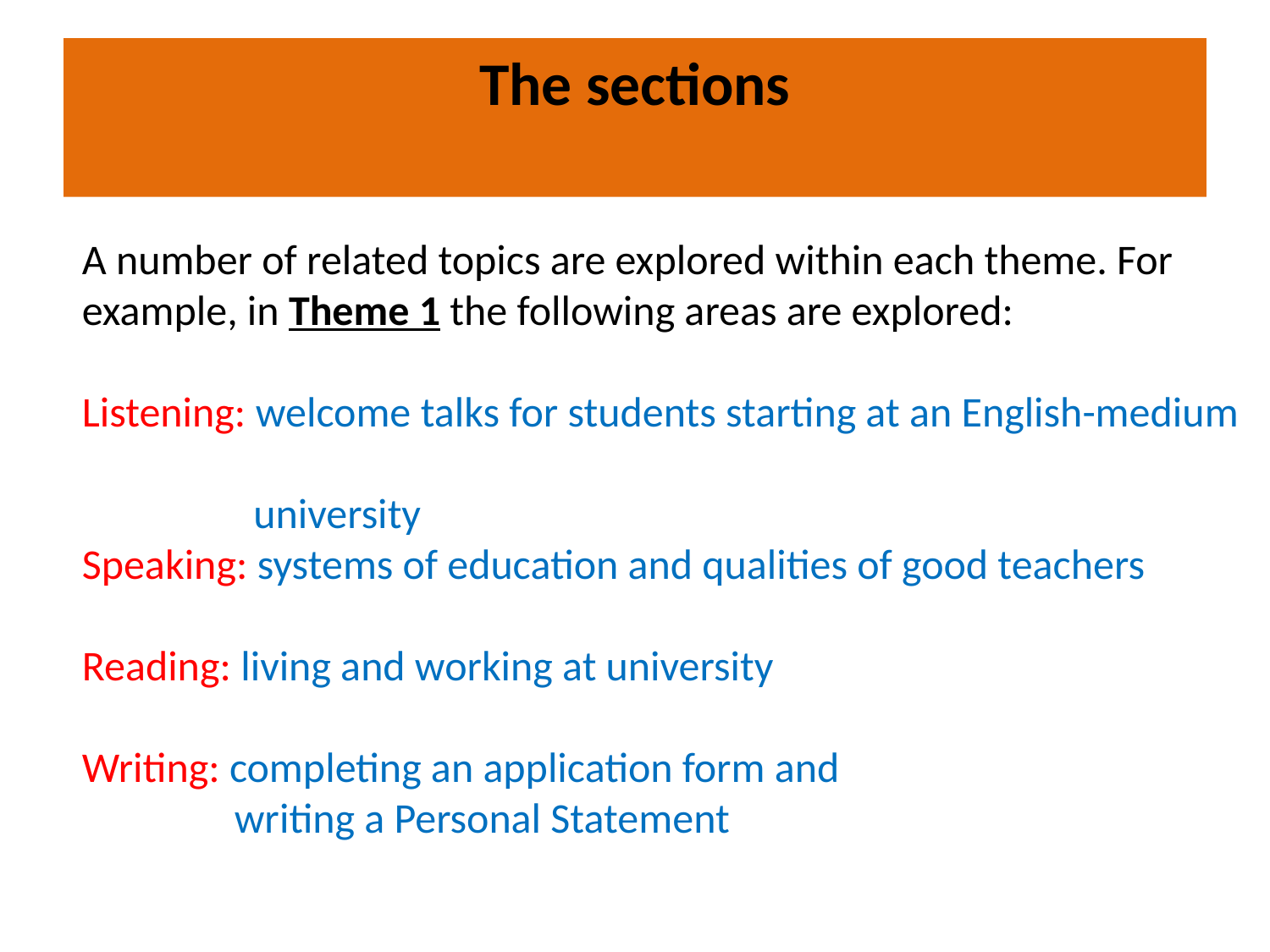

# The sections
A number of related topics are explored within each theme. For example, in Theme 1 the following areas are explored:

Listening: welcome talks for students starting at an English-medium
                  university
Speaking: systems of education and qualities of good teachers

Reading: living and working at university

Writing: completing an application form and
                writing a Personal Statement